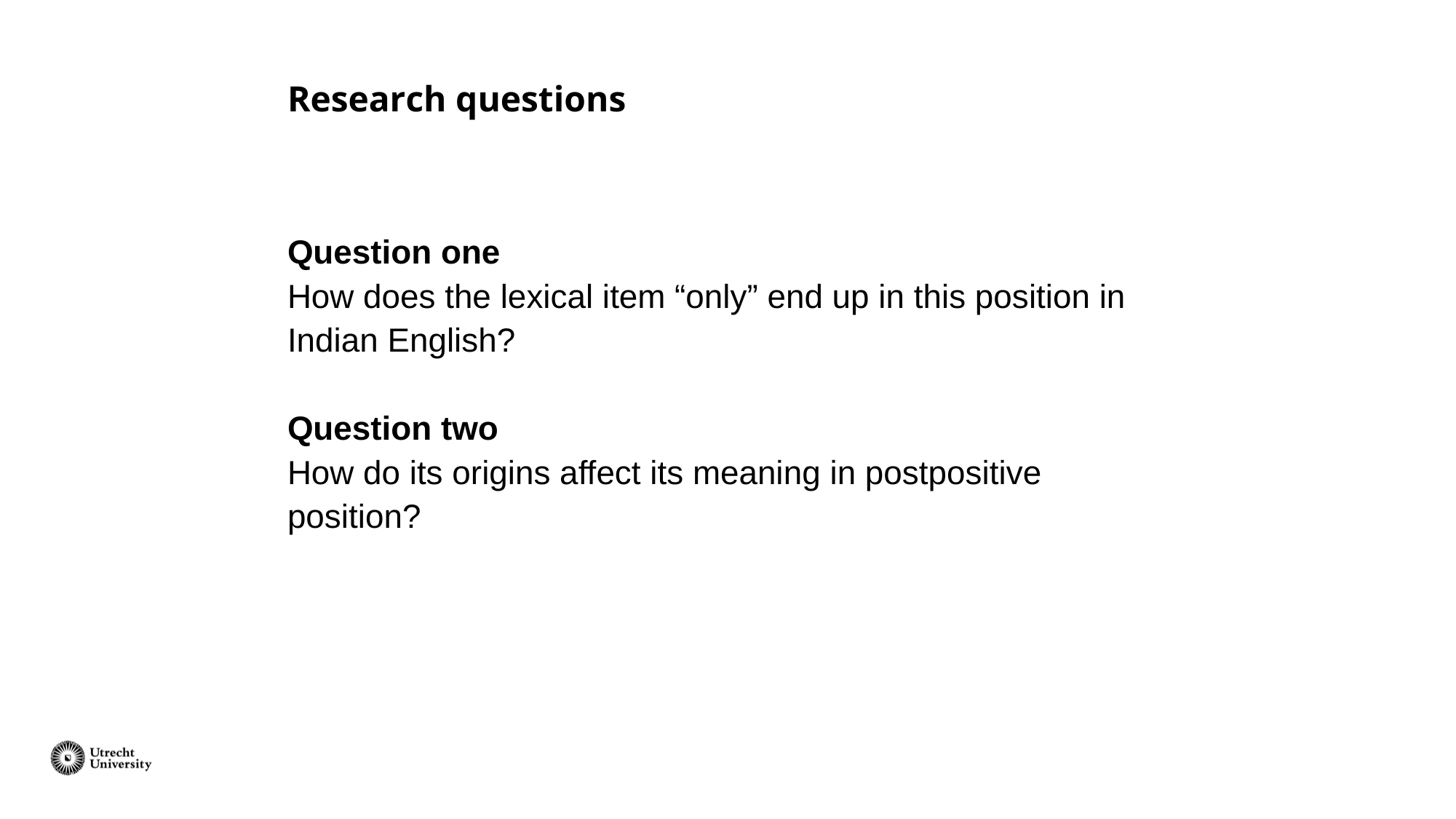

# Research questions
Question one
How does the lexical item “only” end up in this position in Indian English?

Question two
How do its origins affect its meaning in postpositive position?